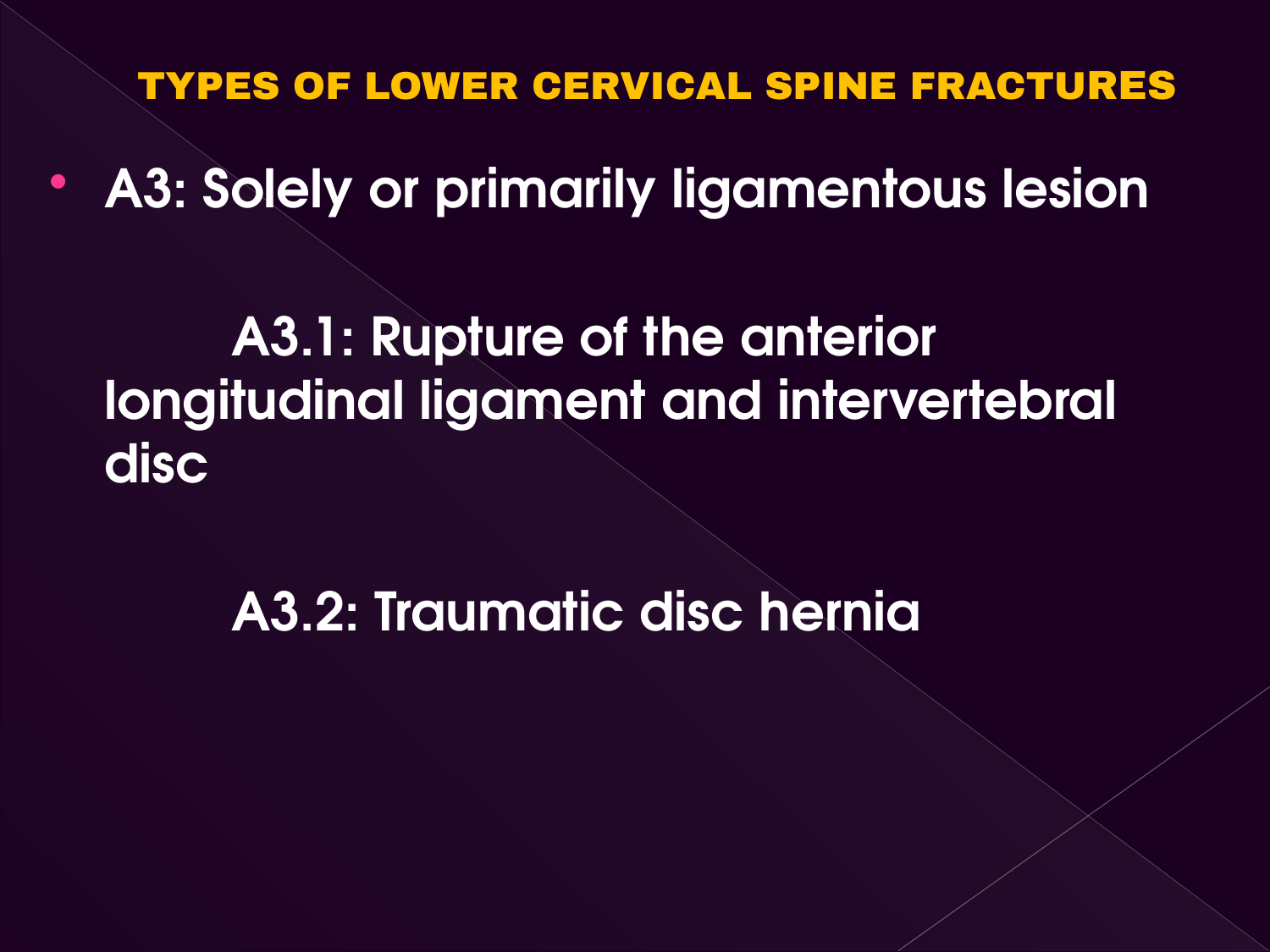

# TYPES OF LOWER CERVICAL SPINE FRACTURES
A3: Solely or primarily ligamentous lesion

		A3.1: Rupture of the anterior longitudinal ligament and intervertebral disc

		A3.2: Traumatic disc hernia